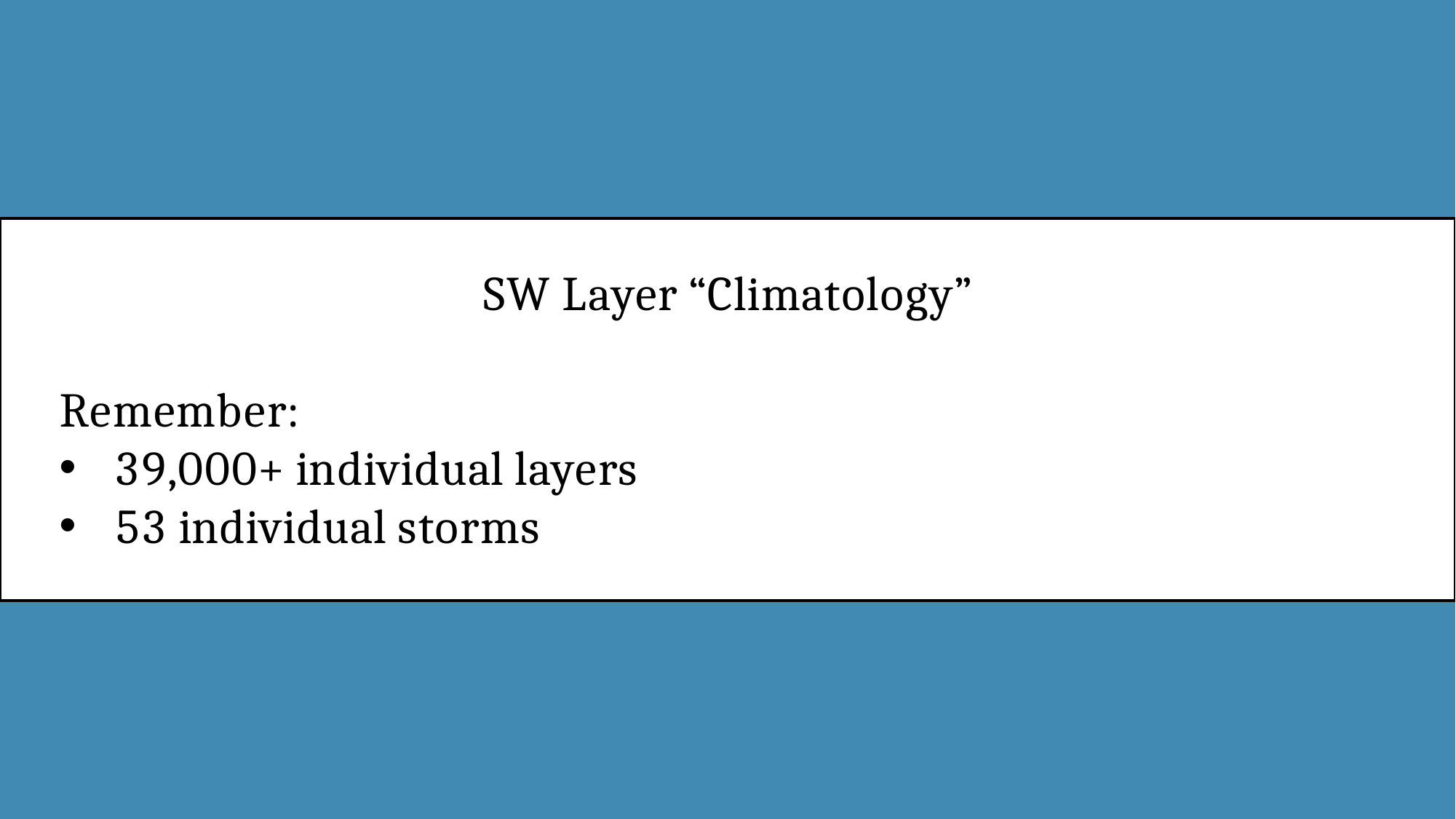

SW Layer “Climatology”

Remember:
39,000+ individual layers
53 individual storms